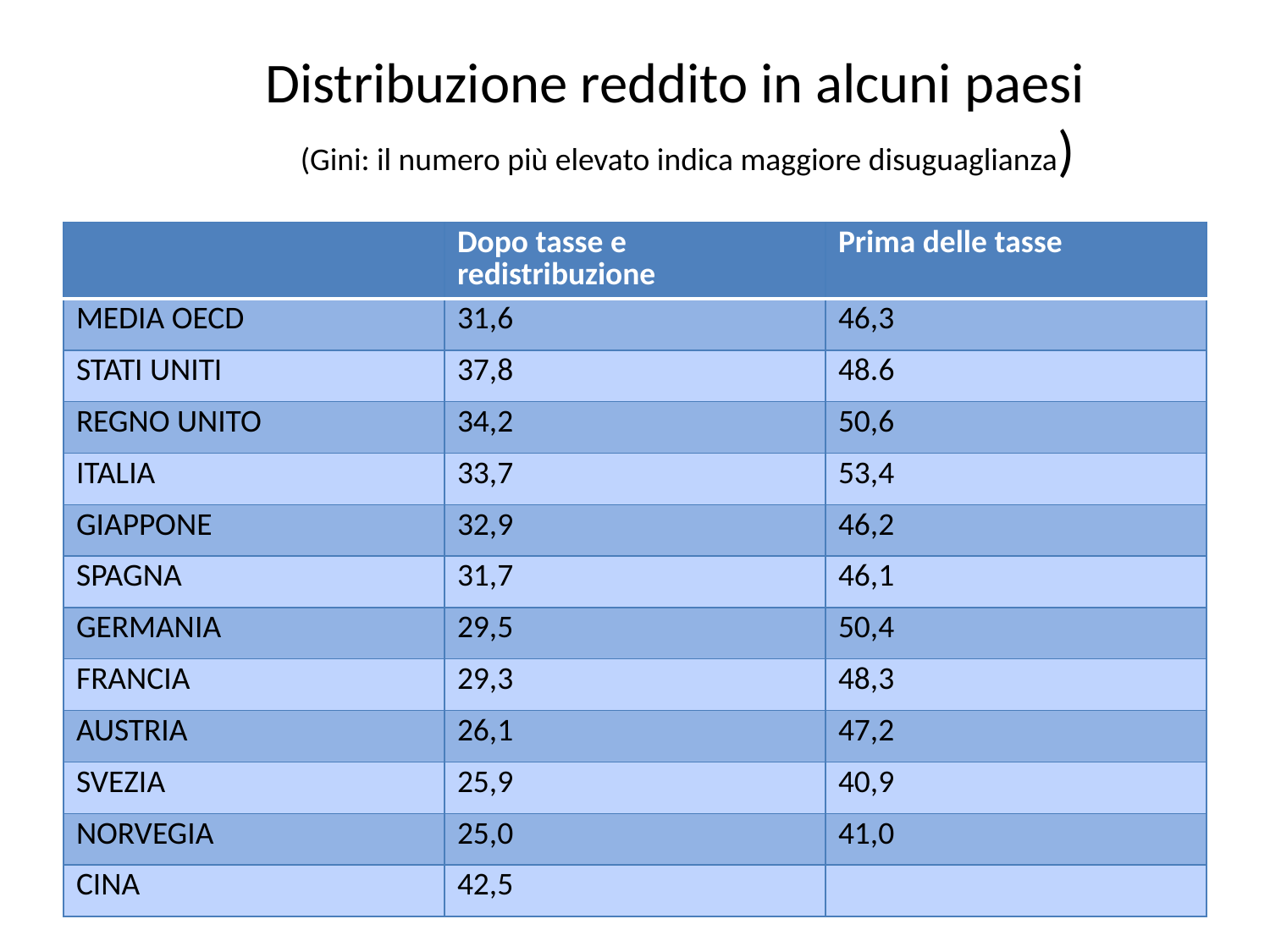

# Distribuzione reddito in alcuni paesi (Gini: il numero più elevato indica maggiore disuguaglianza)
|  | Dopo tasse e redistribuzione | Prima delle tasse |
| --- | --- | --- |
| MEDIA OECD | 31,6 | 46,3 |
| STATI UNITI | 37,8 | 48.6 |
| REGNO UNITO | 34,2 | 50,6 |
| ITALIA | 33,7 | 53,4 |
| GIAPPONE | 32,9 | 46,2 |
| SPAGNA | 31,7 | 46,1 |
| GERMANIA | 29,5 | 50,4 |
| FRANCIA | 29,3 | 48,3 |
| AUSTRIA | 26,1 | 47,2 |
| SVEZIA | 25,9 | 40,9 |
| NORVEGIA | 25,0 | 41,0 |
| CINA | 42,5 |  |